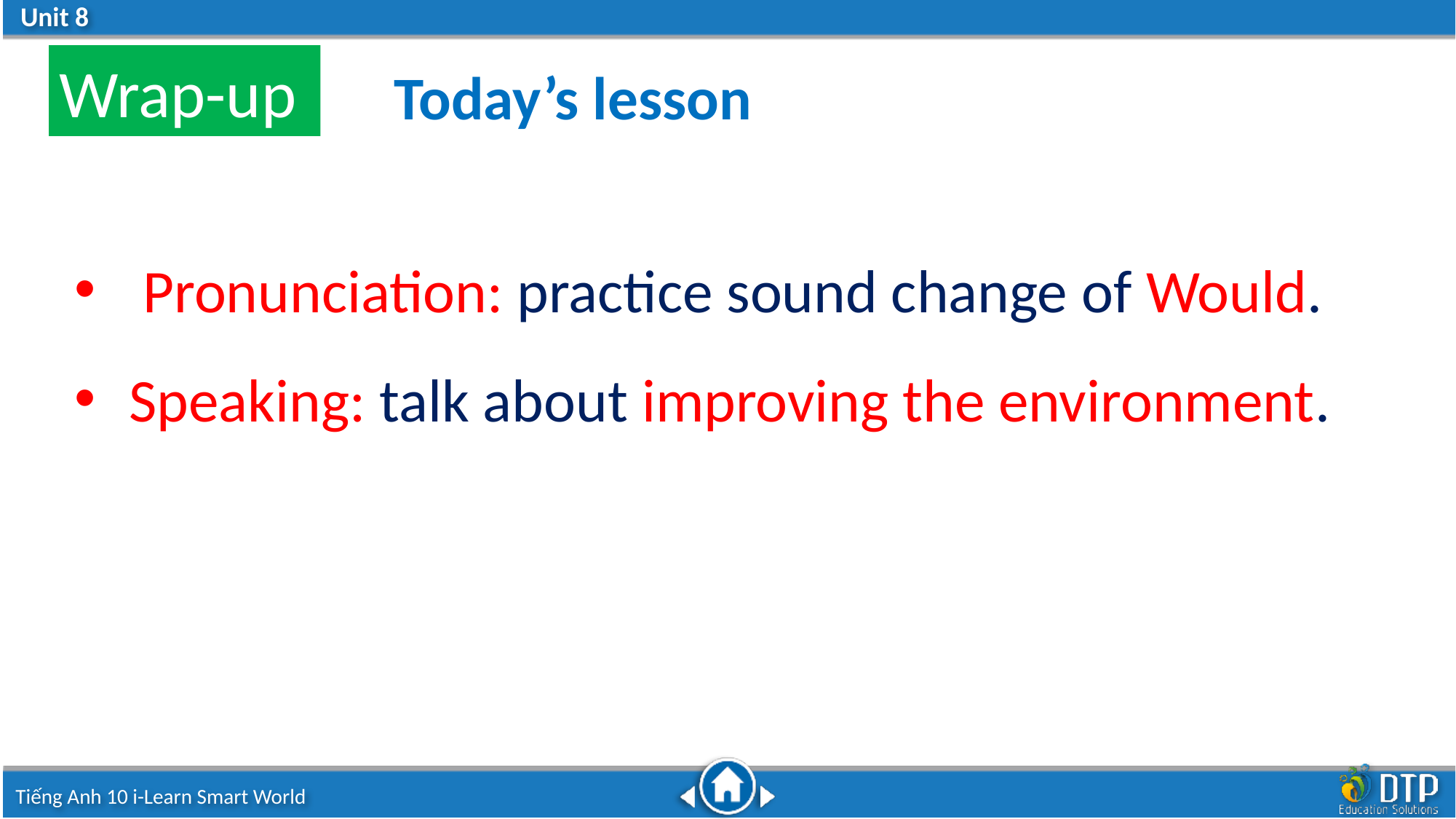

Wrap-up
Today’s lesson
Pronunciation: practice sound change of Would.
Speaking: talk about improving the environment.